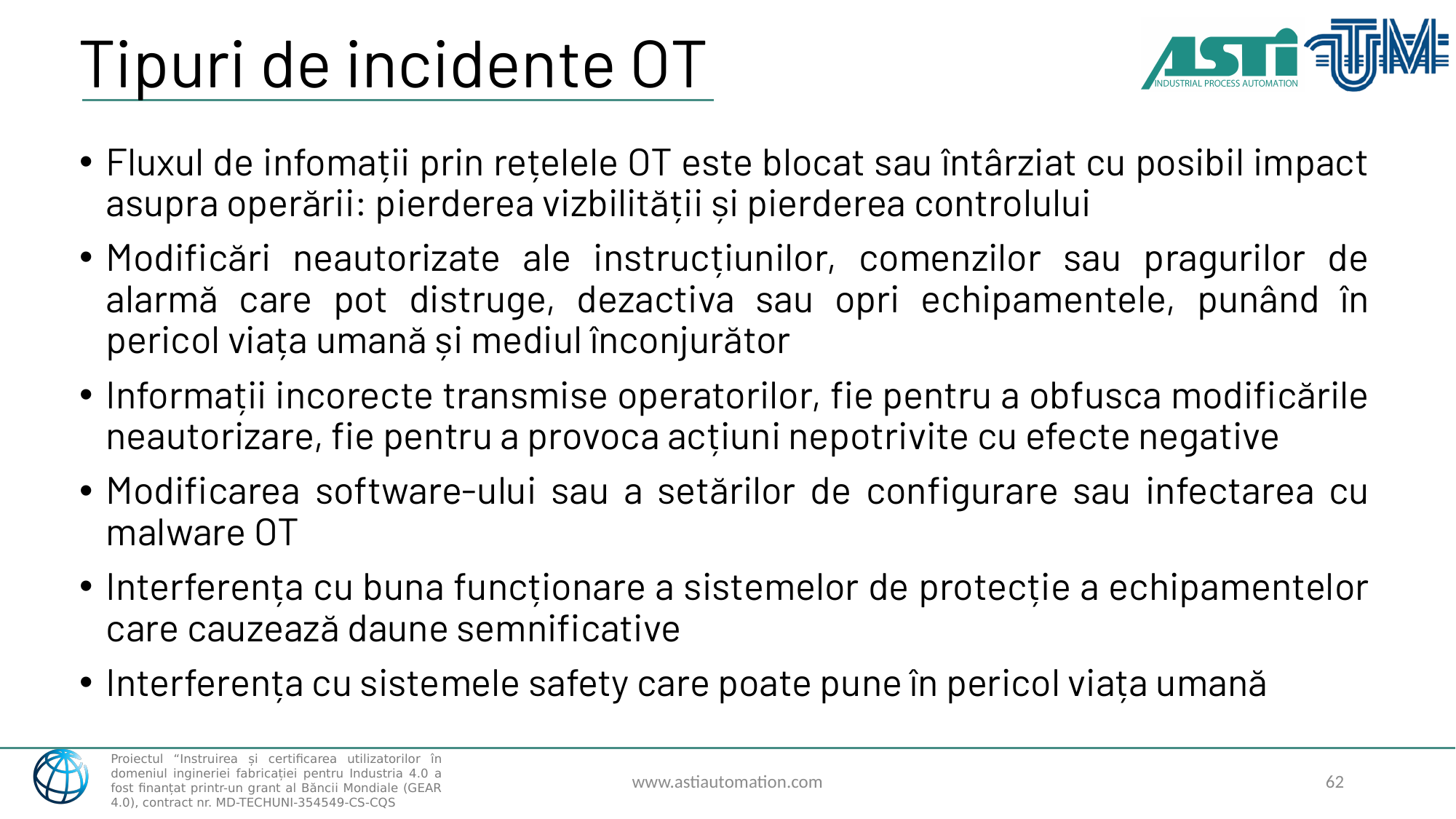

# Tipuri de incidente OT
Fluxul de infomații prin rețelele OT este blocat sau întârziat cu posibil impact asupra operării: pierderea vizbilității și pierderea controlului
Modificări neautorizate ale instrucțiunilor, comenzilor sau pragurilor de alarmă care pot distruge, dezactiva sau opri echipamentele, punând în pericol viața umană și mediul înconjurător
Informații incorecte transmise operatorilor, fie pentru a obfusca modificările neautorizare, fie pentru a provoca acțiuni nepotrivite cu efecte negative
Modificarea software-ului sau a setărilor de configurare sau infectarea cu malware OT
Interferența cu buna funcționare a sistemelor de protecție a echipamentelor care cauzează daune semnificative
Interferența cu sistemele safety care poate pune în pericol viața umană
www.astiautomation.com
62